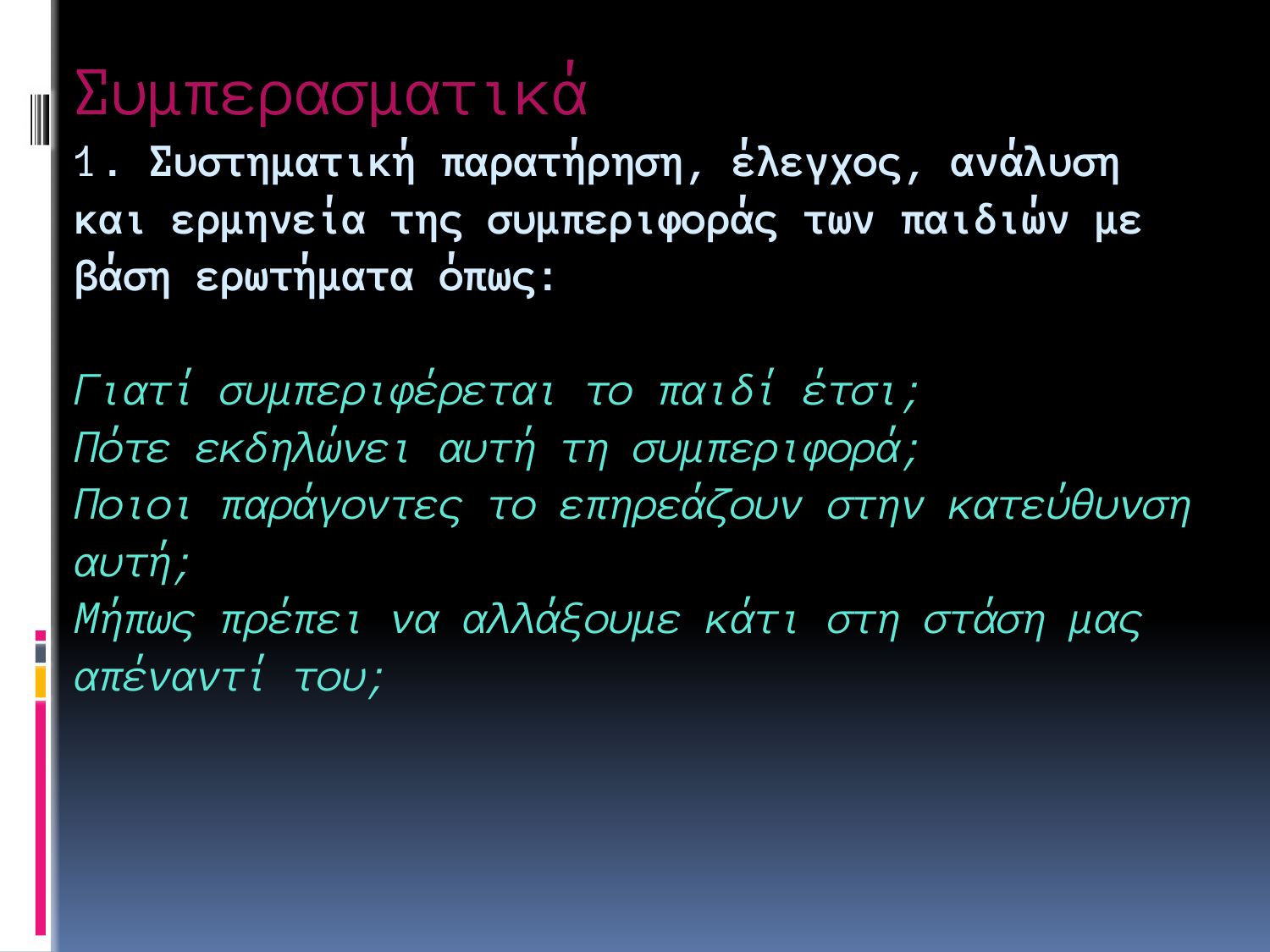

# Συμπερασματικά 1. Συστηματική παρατήρηση, έλεγχος, ανάλυση και ερμηνεία της συμπεριφοράς των παιδιών με βάση ερωτήματα όπως: Γιατί συμπεριφέρεται το παιδί έτσι; Πότε εκδηλώνει αυτή τη συμπεριφορά; Ποιοι παράγοντες το επηρεάζουν στην κατεύθυνση αυτή; Μήπως πρέπει να αλλάξουμε κάτι στη στάση μας απέναντί του;